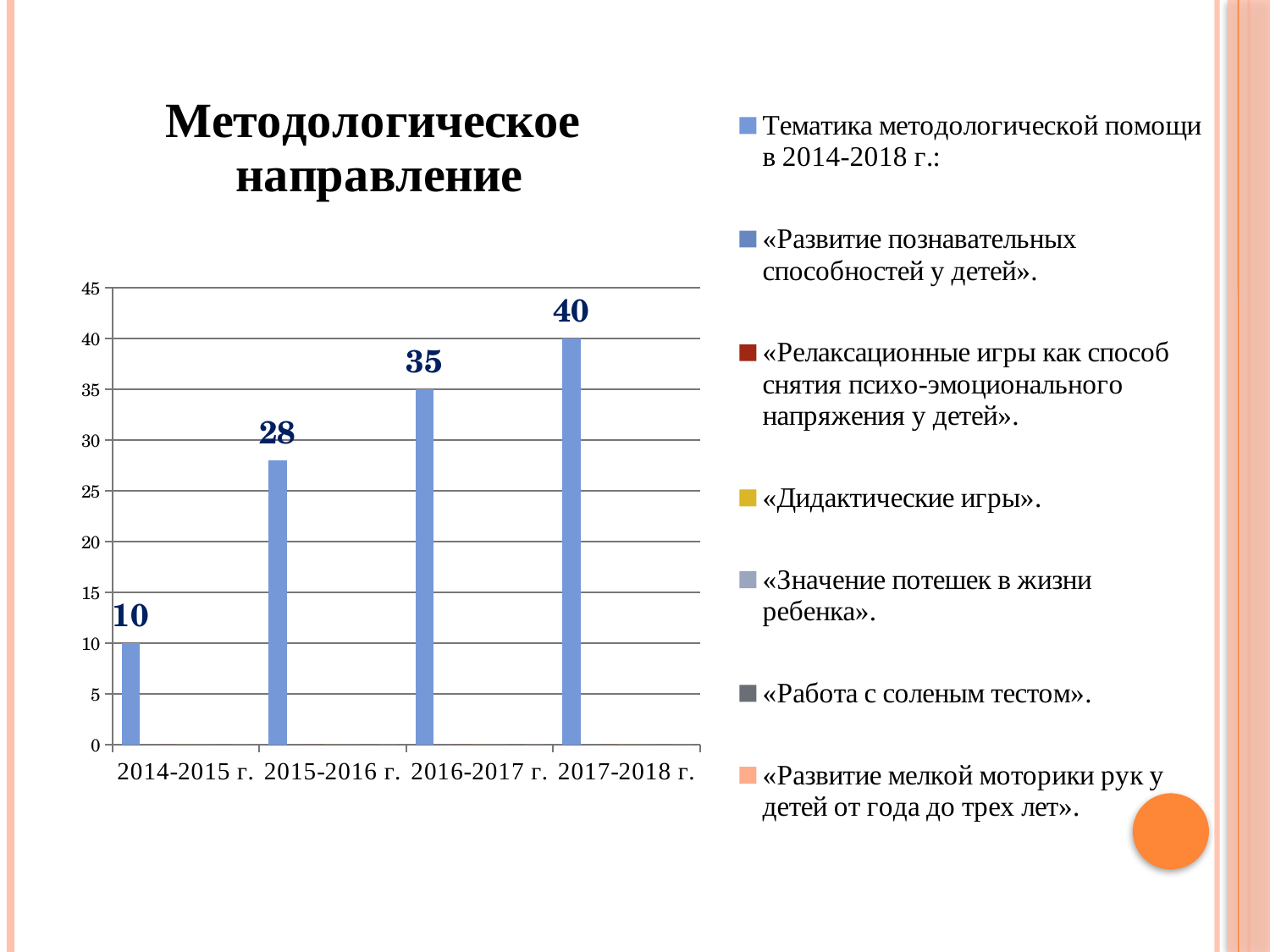

### Chart: Методологическое
направление

| Category | Тематика методологической помощи в 2014-2018 г.: | «Развитие познавательных способностей у детей». | «Релаксационные игры как способ снятия психо-эмоционального напряжения у детей». | «Дидактические игры». | «Значение потешек в жизни ребенка». | «Работа с соленым тестом». | «Развитие мелкой моторики рук у детей от года до трех лет». |
|---|---|---|---|---|---|---|---|
| 2014-2015 г. | 10.0 | None | None | None | None | None | None |
| 2015-2016 г. | 28.0 | None | None | None | None | None | None |
| 2016-2017 г. | 35.0 | None | None | None | None | None | None |
| 2017-2018 г. | 40.0 | None | None | None | None | None | None |